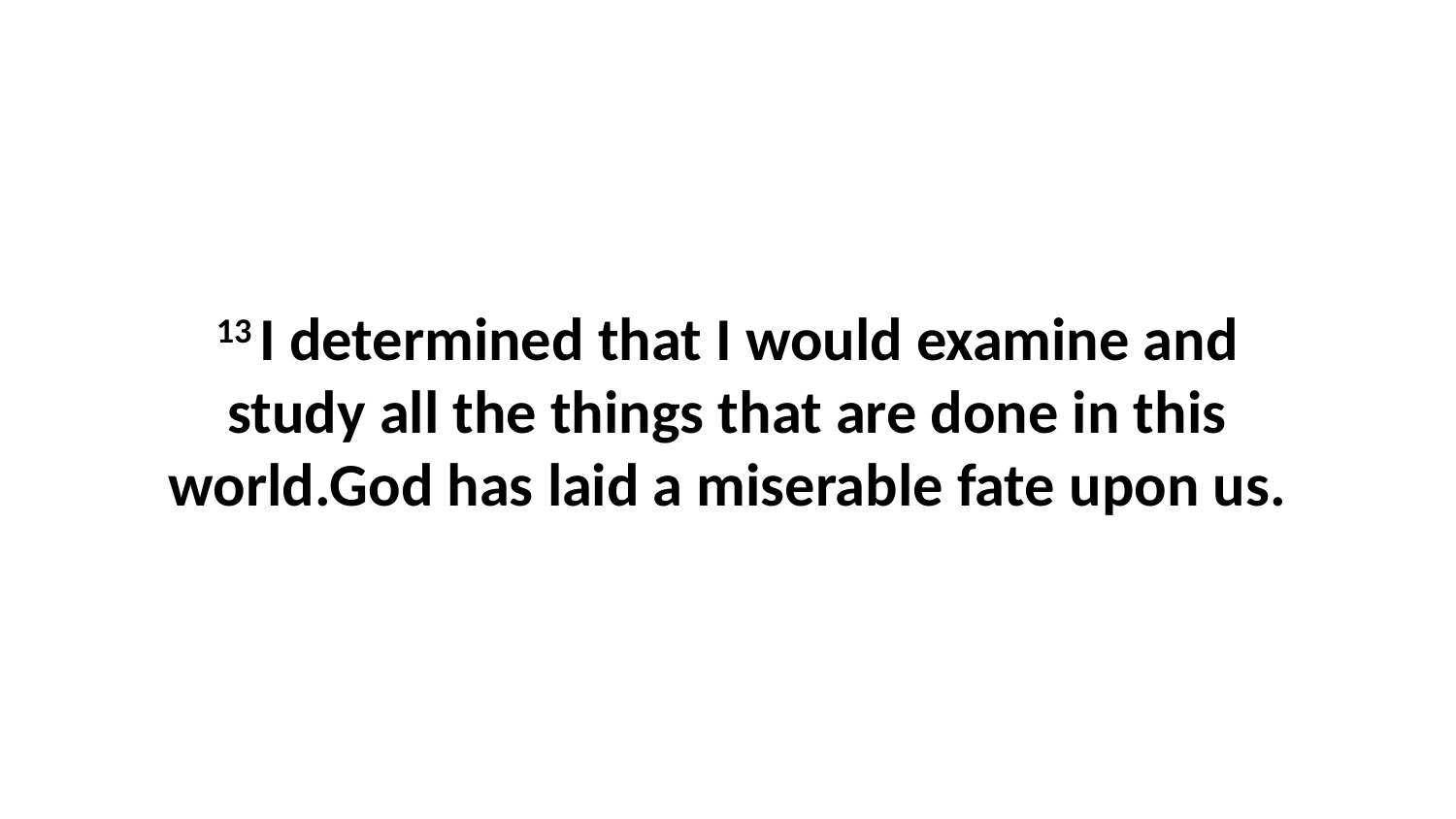

13 I determined that I would examine and study all the things that are done in this world.God has laid a miserable fate upon us.